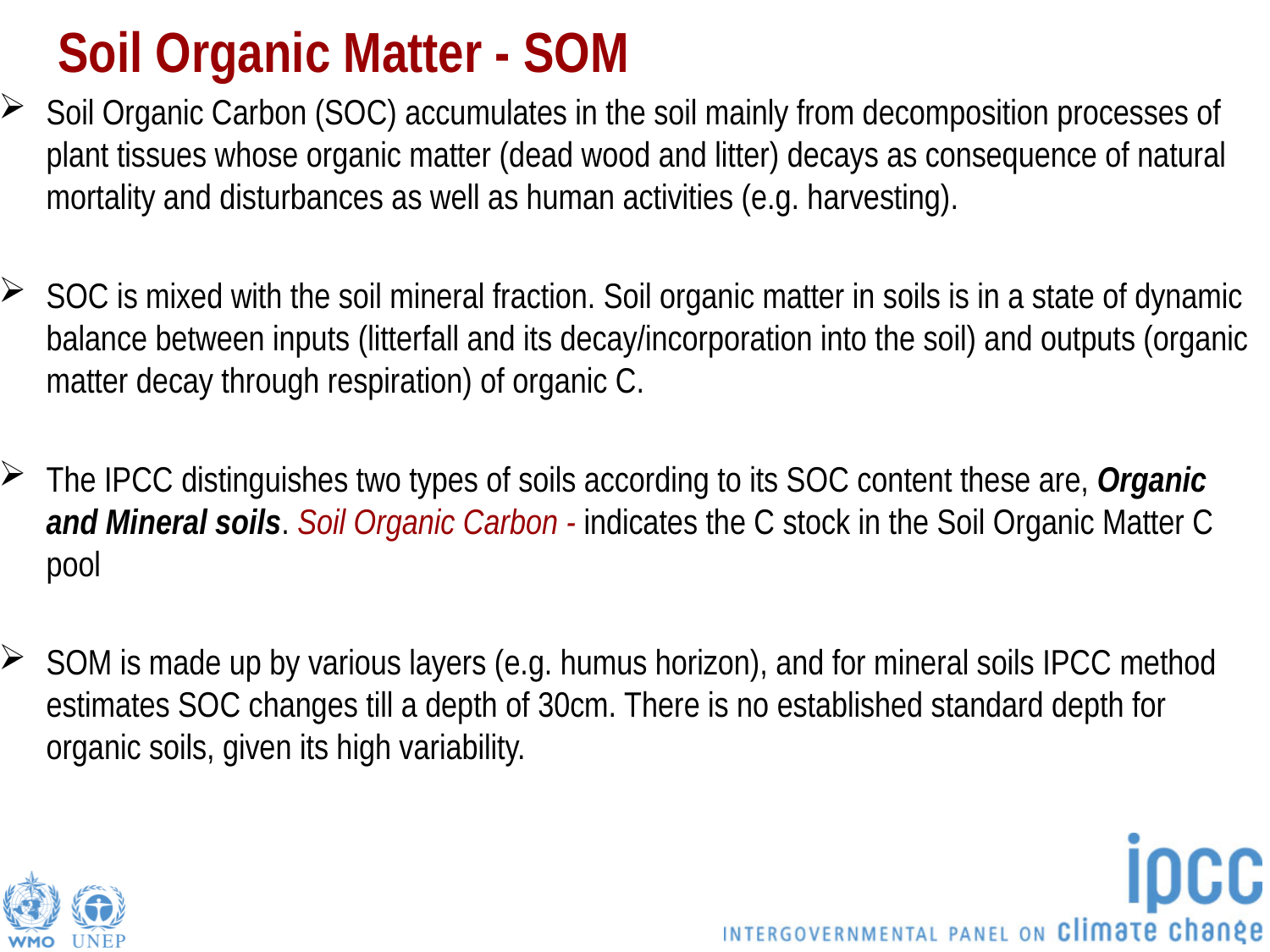

# Soil Organic Matter - SOM
Soil Organic Carbon (SOC) accumulates in the soil mainly from decomposition processes of plant tissues whose organic matter (dead wood and litter) decays as consequence of natural mortality and disturbances as well as human activities (e.g. harvesting).

SOC is mixed with the soil mineral fraction. Soil organic matter in soils is in a state of dynamic balance between inputs (litterfall and its decay/incorporation into the soil) and outputs (organic matter decay through respiration) of organic C.

The IPCC distinguishes two types of soils according to its SOC content these are, Organic and Mineral soils. Soil Organic Carbon - indicates the C stock in the Soil Organic Matter C pool

SOM is made up by various layers (e.g. humus horizon), and for mineral soils IPCC method estimates SOC changes till a depth of 30cm. There is no established standard depth for organic soils, given its high variability.